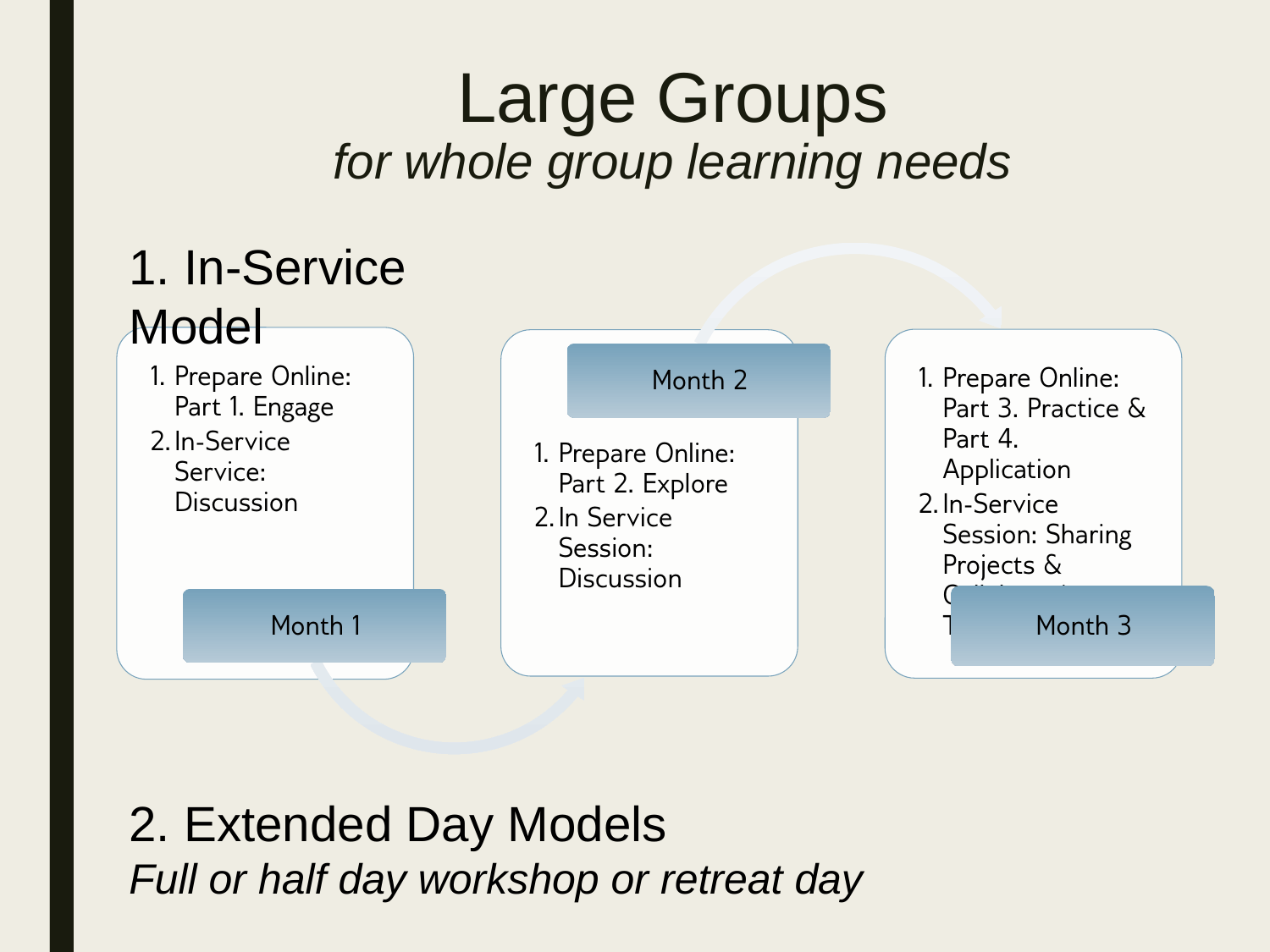

# Large Groups for whole group learning needs

1. In-Service Model
Prepare Online: Part 1. Engage
In-Service Service:  Discussion
Month 1
Prepare Online: Part 2. Explore
In Service Session: Discussion
Month 2
Prepare Online: Part 3. Practice & Part 4. Application
In-Service Session: Sharing Projects & Collaborating Together
Month 3
2. Extended Day Models
Full or half day workshop or retreat day